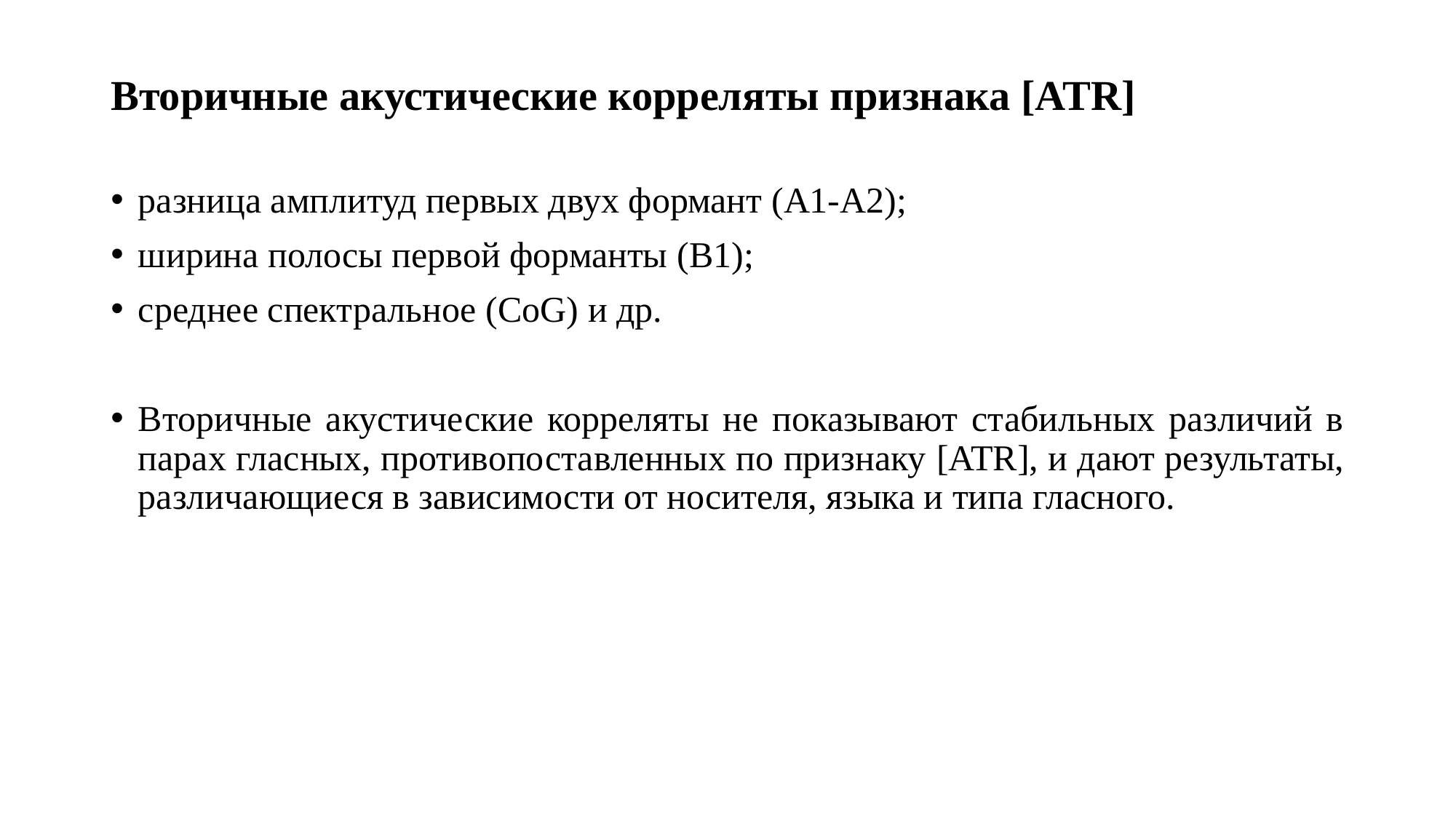

# Вторичные акустические корреляты признака [ATR]
разница амплитуд первых двух формант (A1-A2);
ширина полосы первой форманты (B1);
среднее спектральное (CoG) и др.

Вторичные акустические корреляты не показывают стабильных различий в парах гласных, противопоставленных по признаку [ATR], и дают результаты, различающиеся в зависимости от носителя, языка и типа гласного.